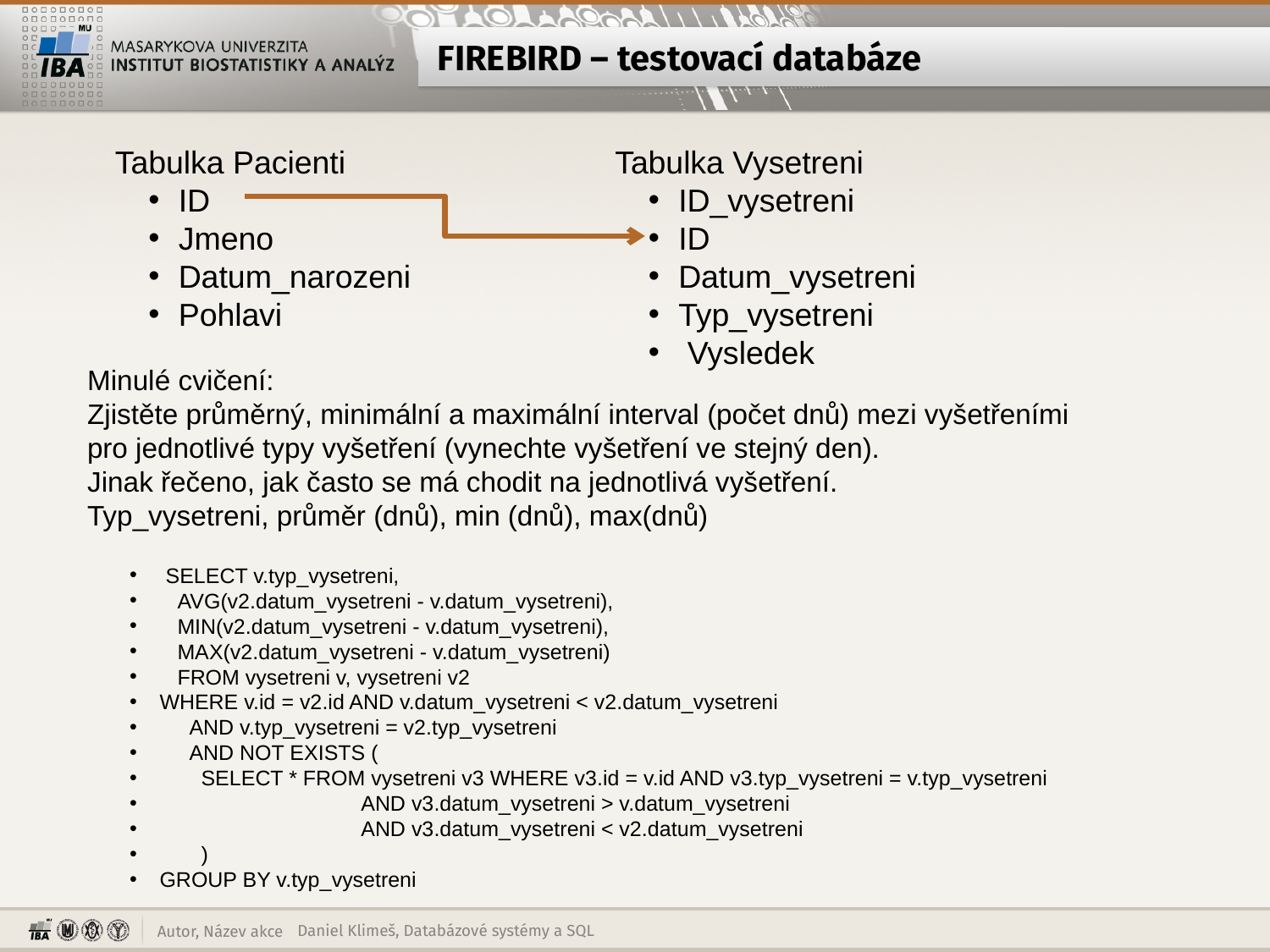

# FIREBIRD – testovací databáze
Tabulka Pacienti
ID
Jmeno
Datum_narozeni
Pohlavi
Tabulka Vysetreni
ID_vysetreni
ID
Datum_vysetreni
Typ_vysetreni
 Vysledek
Minulé cvičení:
Zjistěte průměrný, minimální a maximální interval (počet dnů) mezi vyšetřeními
pro jednotlivé typy vyšetření (vynechte vyšetření ve stejný den).
Jinak řečeno, jak často se má chodit na jednotlivá vyšetření.
Typ_vysetreni, průměr (dnů), min (dnů), max(dnů)
 SELECT v.typ_vysetreni,
   AVG(v2.datum_vysetreni - v.datum_vysetreni),
   MIN(v2.datum_vysetreni - v.datum_vysetreni),
   MAX(v2.datum_vysetreni - v.datum_vysetreni)
   FROM vysetreni v, vysetreni v2
WHERE v.id = v2.id AND v.datum_vysetreni < v2.datum_vysetreni
     AND v.typ_vysetreni = v2.typ_vysetreni
     AND NOT EXISTS (
       SELECT * FROM vysetreni v3 WHERE v3.id = v.id AND v3.typ_vysetreni = v.typ_vysetreni
                                  AND v3.datum_vysetreni > v.datum_vysetreni
                                  AND v3.datum_vysetreni < v2.datum_vysetreni
       )
GROUP BY v.typ_vysetreni
Daniel Klimeš, Databázové systémy a SQL